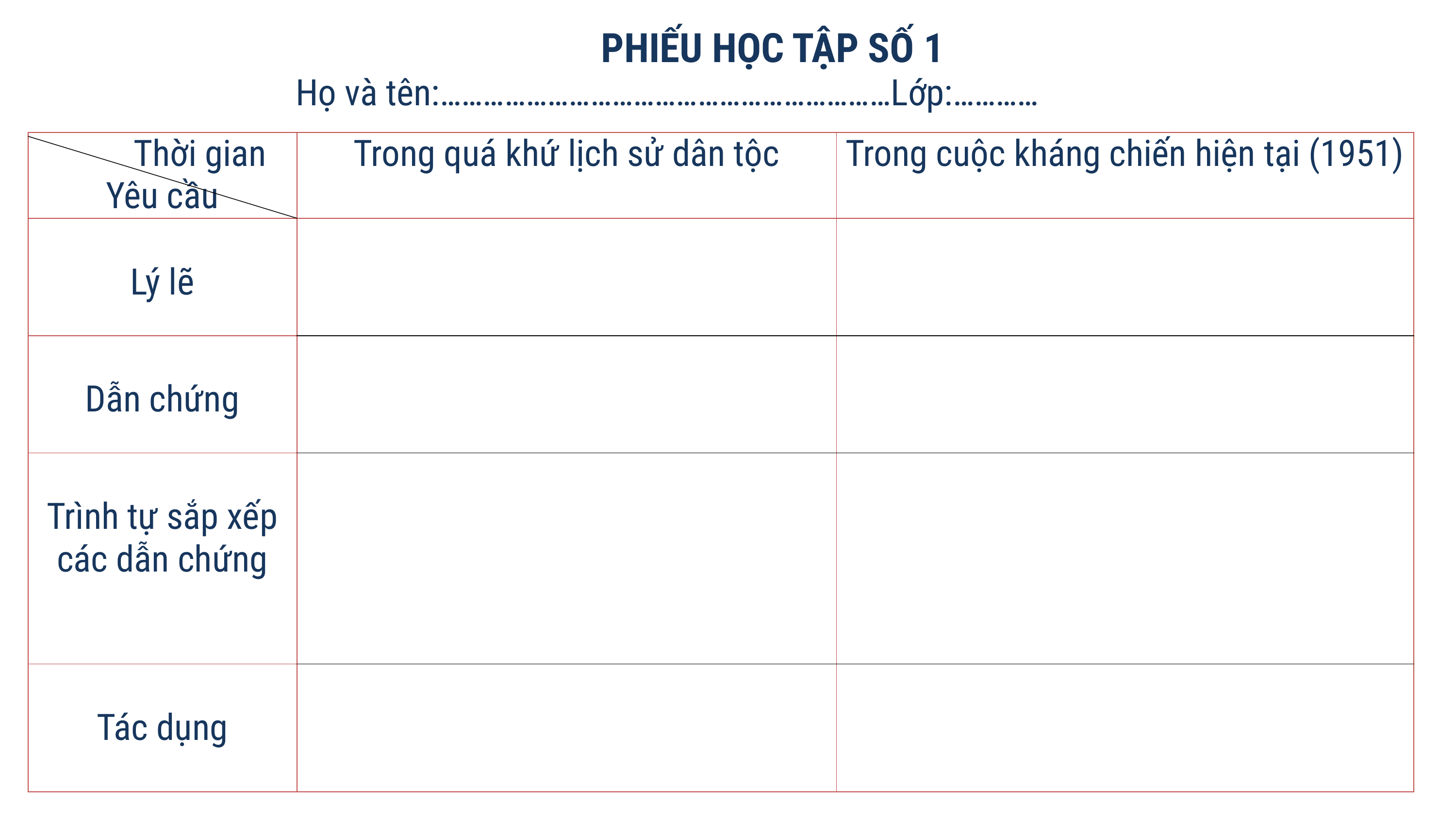

PHIẾU HỌC TẬP SỐ 1
Họ và tên:………………………………………………………Lớp:…………
| Thời gian Yêu cầu | Trong quá khứ lịch sử dân tộc | Trong cuộc kháng chiến hiện tại (1951) |
| --- | --- | --- |
| Lý lẽ |  |  |
| Dẫn chứng |  |  |
| Trình tự sắp xếp các dẫn chứng |  |  |
| Tác dụng |  |  |